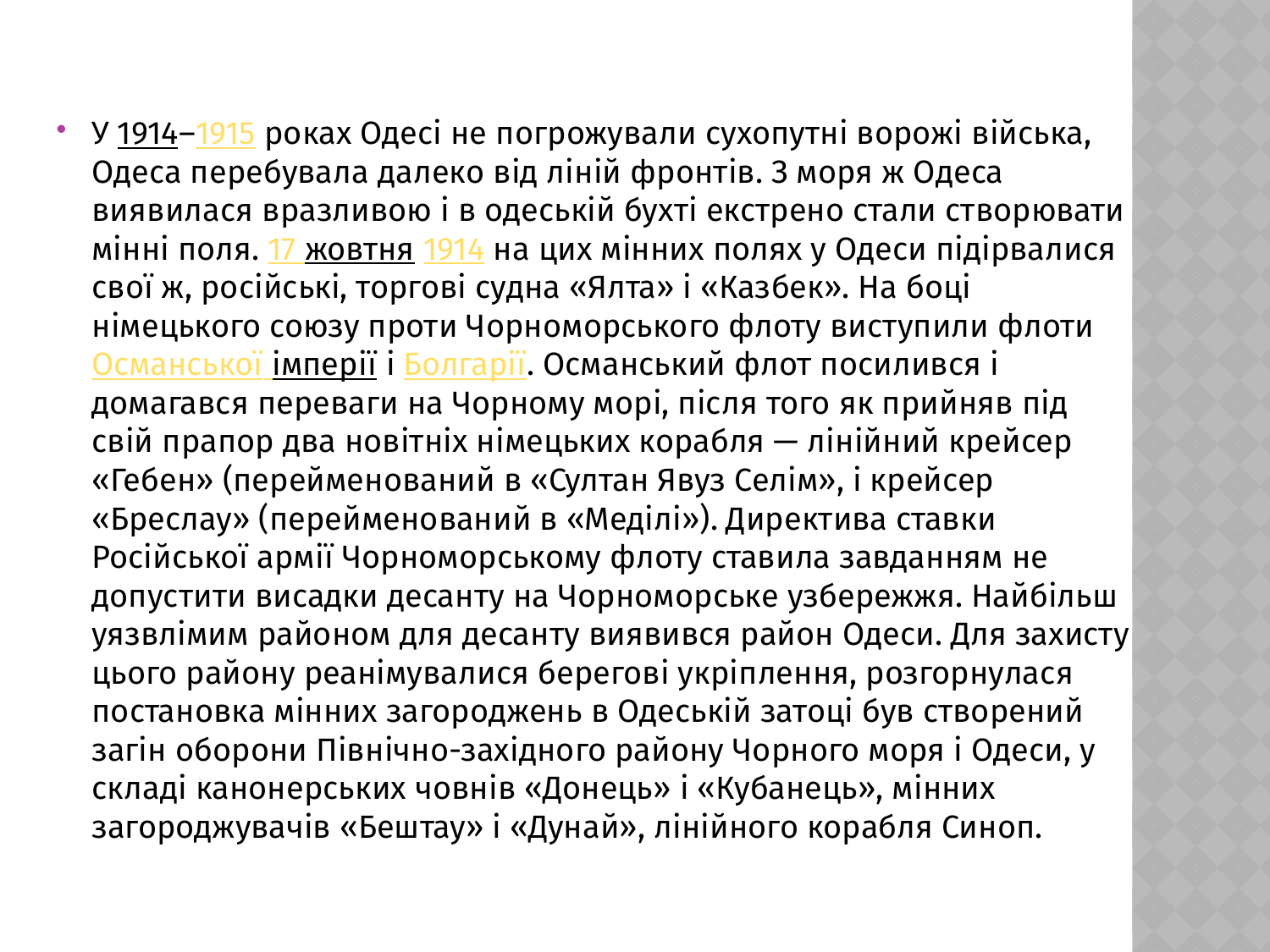

У 1914–1915 роках Одесі не погрожували сухопутні ворожі війська, Одеса перебувала далеко від ліній фронтів. З моря ж Одеса виявилася вразливою і в одеській бухті екстрено стали створювати мінні поля. 17 жовтня 1914 на цих мінних полях у Одеси підірвалися свої ж, російські, торгові судна «Ялта» і «Казбек». На боці німецького союзу проти Чорноморського флоту виступили флоти Османської імперії і Болгарії. Османський флот посилився і домагався переваги на Чорному морі, після того як прийняв під свій прапор два новітніх німецьких корабля — лінійний крейсер «Гебен» (перейменований в «Султан Явуз Селім», і крейсер «Бреслау» (перейменований в «Меділі»). Директива ставки Російської армії Чорноморському флоту ставила завданням не допустити висадки десанту на Чорноморське узбережжя. Найбільш уязвлімим районом для десанту виявився район Одеси. Для захисту цього району реанімувалися берегові укріплення, розгорнулася постановка мінних загороджень в Одеській затоці був створений загін оборони Північно-західного району Чорного моря і Одеси, у складі канонерських човнів «Донець» і «Кубанець», мінних загороджувачів «Бештау» і «Дунай», лінійного корабля Синоп.